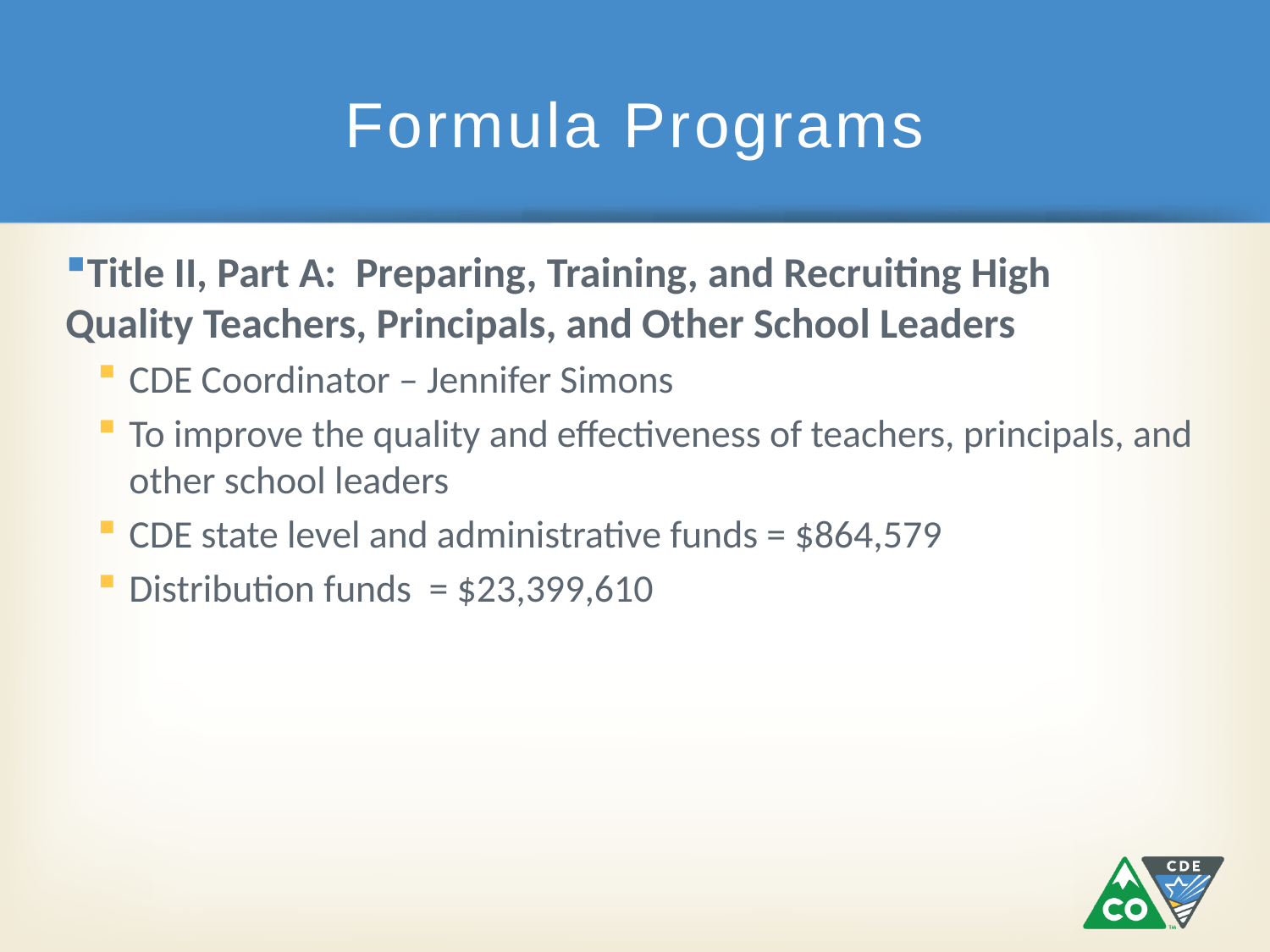

# Formula Programs
Title II, Part A:  Preparing, Training, and Recruiting High 	Quality Teachers, Principals, and Other School Leaders
CDE Coordinator – Jennifer Simons
To improve the quality and effectiveness of teachers, principals, and other school leaders
CDE state level and administrative funds = $864,579
Distribution funds  = $23,399,610